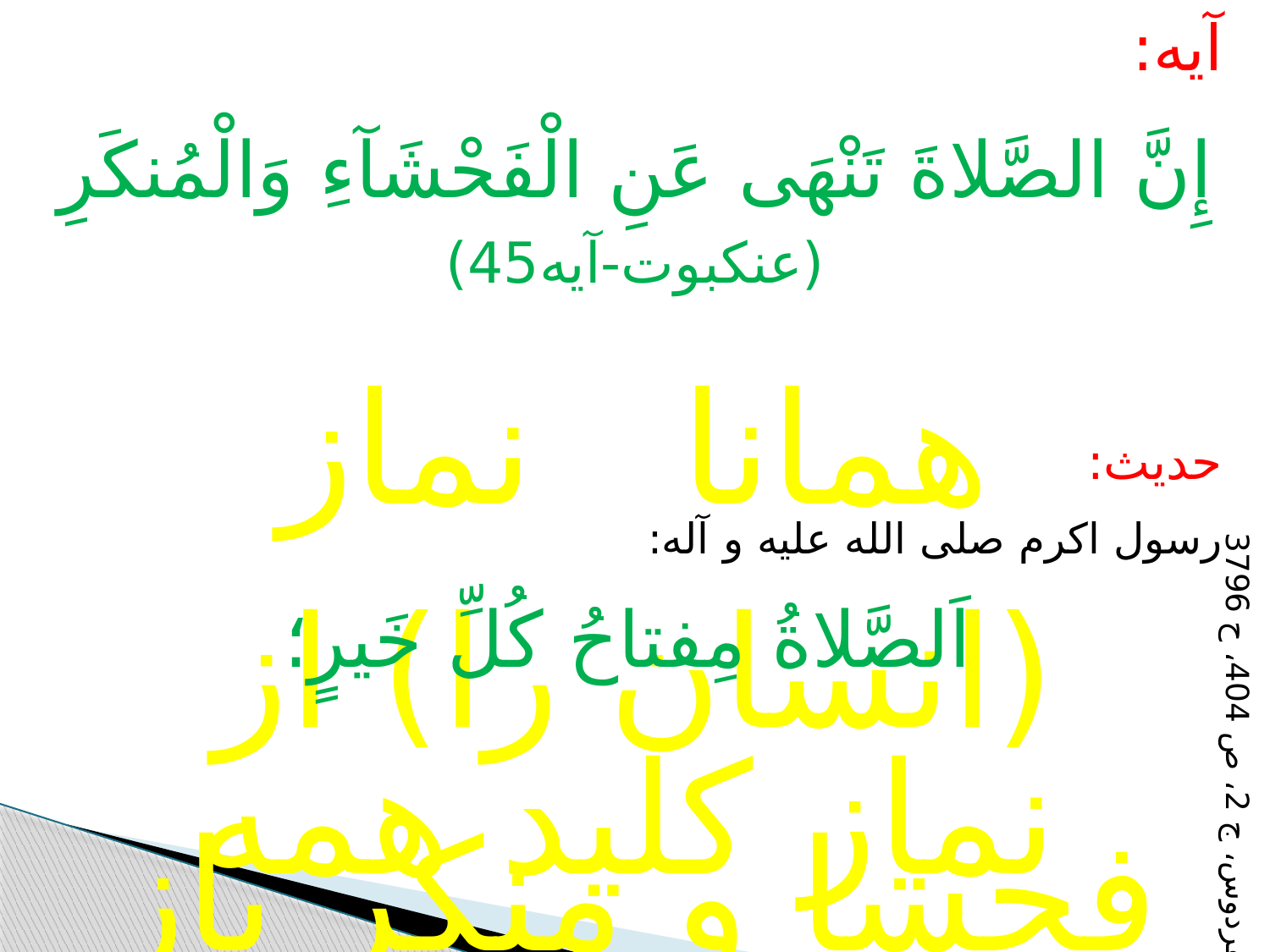

آیه:
إِنَّ الصَّلاةَ تَنْهَى‏ عَنِ الْفَحْشَآءِ وَالْمُنكَرِ (عنکبوت-آیه45)
همانا   نماز (انسان را) از فحشا و منكر باز می‌دارد
حدیث:
رسول اكرم صلى الله عليه و آله:
اَلصَّلاةُ مِفتاحُ كُلِّ خَيرٍ؛
نماز كليد همه خوبی هاست
الفردوس، ج 2، ص 404، ح 3796